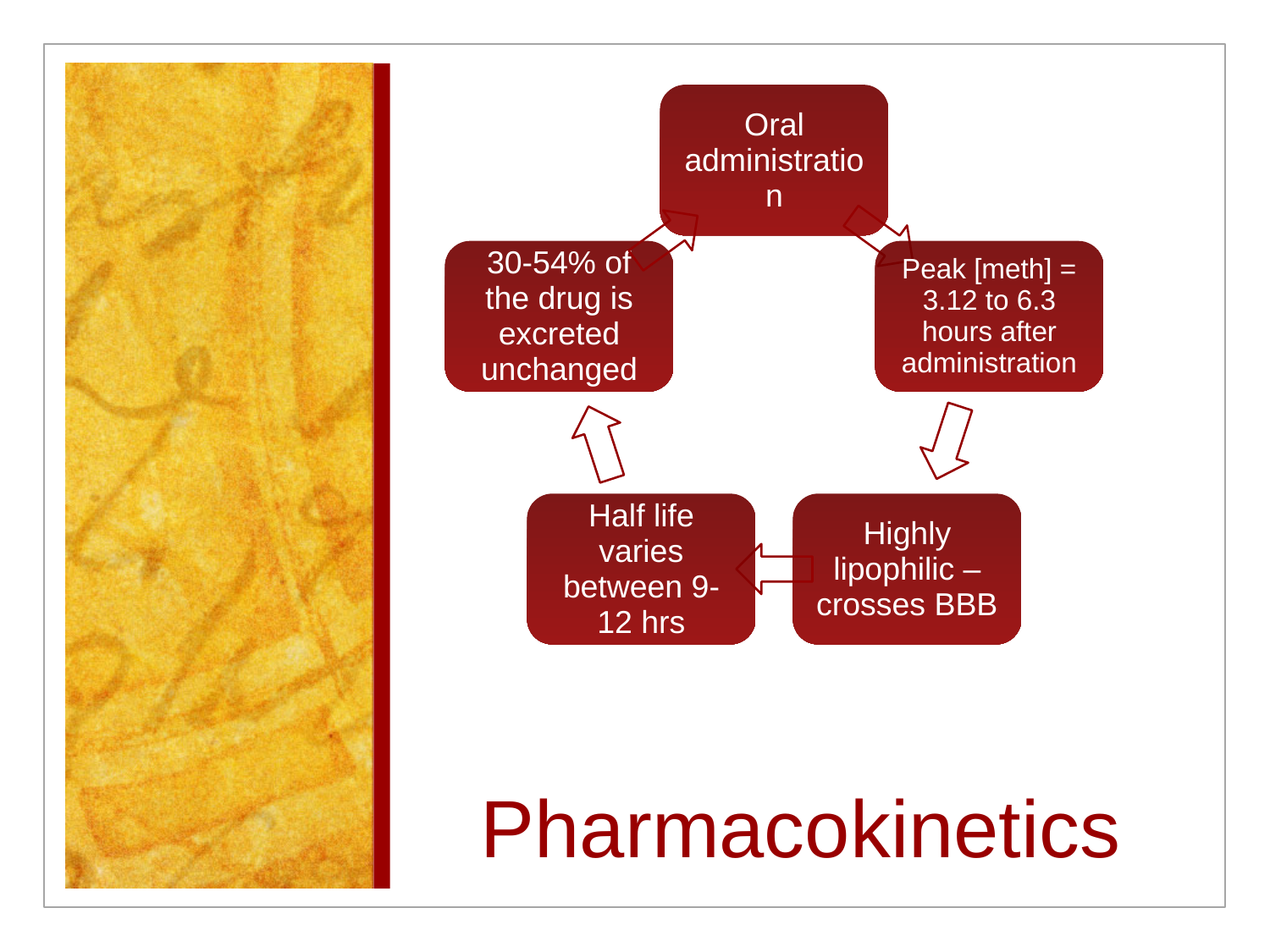

Oral administration
Peak [meth] = 3.12 to 6.3 hours after administration
Highly lipophilic – crosses BBB
Half life varies between 9-12 hrs
30-54% of the drug is excreted unchanged
# Pharmacokinetics